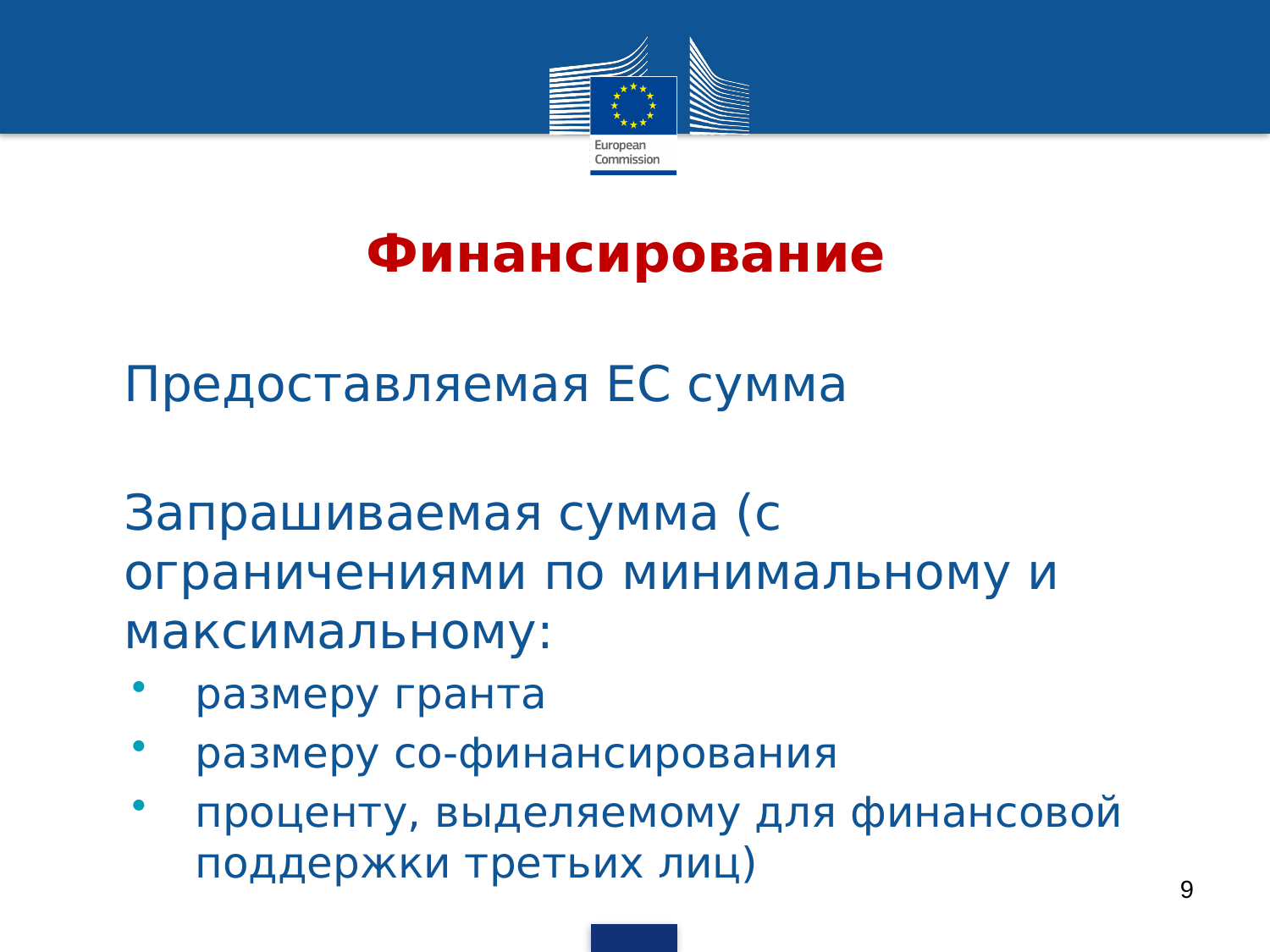

# Финансирование
Предоставляемая ЕС сумма

Запрашиваемая сумма (с ограничениями по минимальному и максимальному:
размеру гранта
размеру со-финансирования
проценту, выделяемому для финансовой поддержки третьих лиц)
9